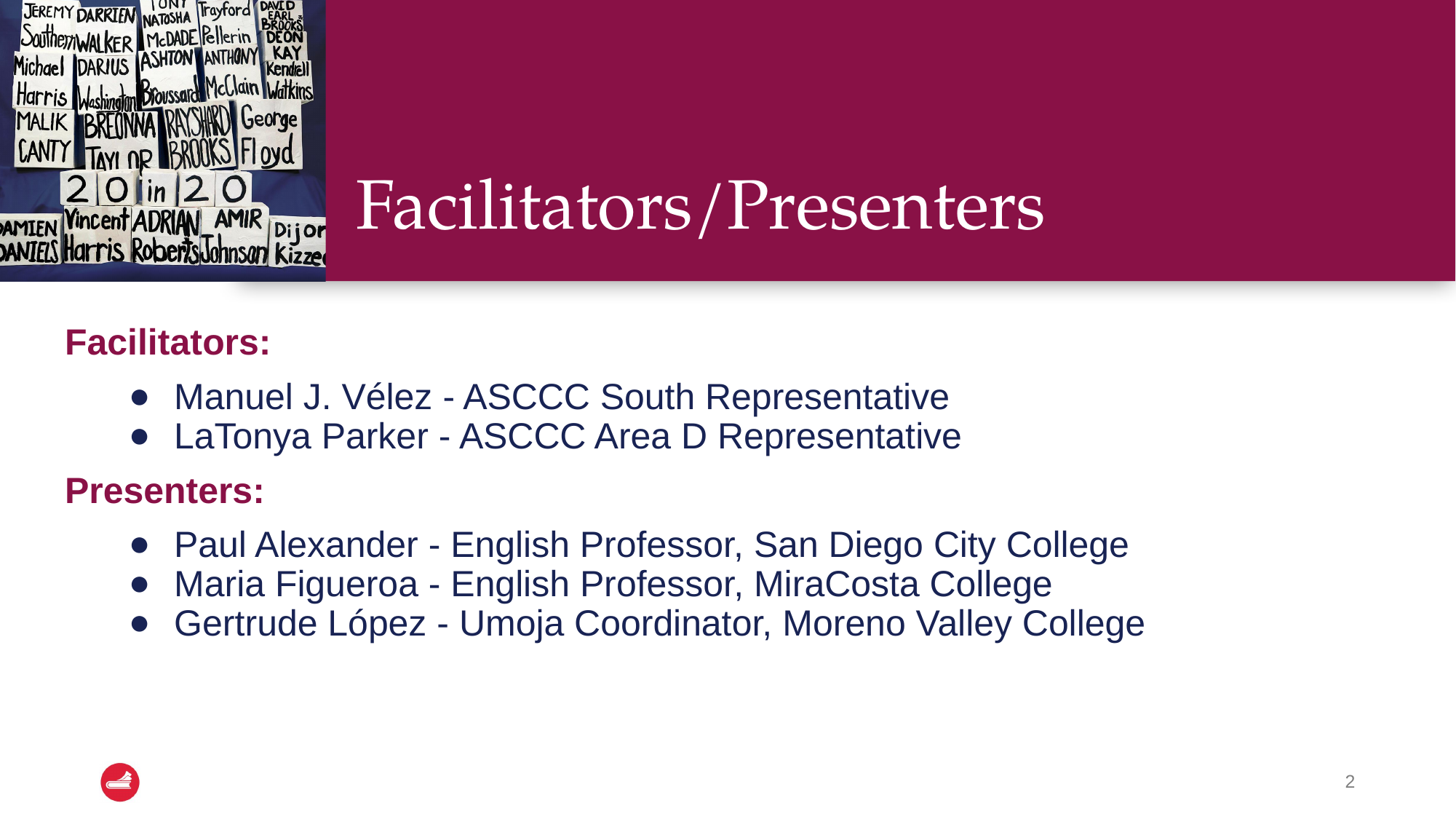

# Facilitators/Presenters
Facilitators:
Manuel J. Vélez - ASCCC South Representative
LaTonya Parker - ASCCC Area D Representative
Presenters:
Paul Alexander - English Professor, San Diego City College
Maria Figueroa - English Professor, MiraCosta College
Gertrude López - Umoja Coordinator, Moreno Valley College
2